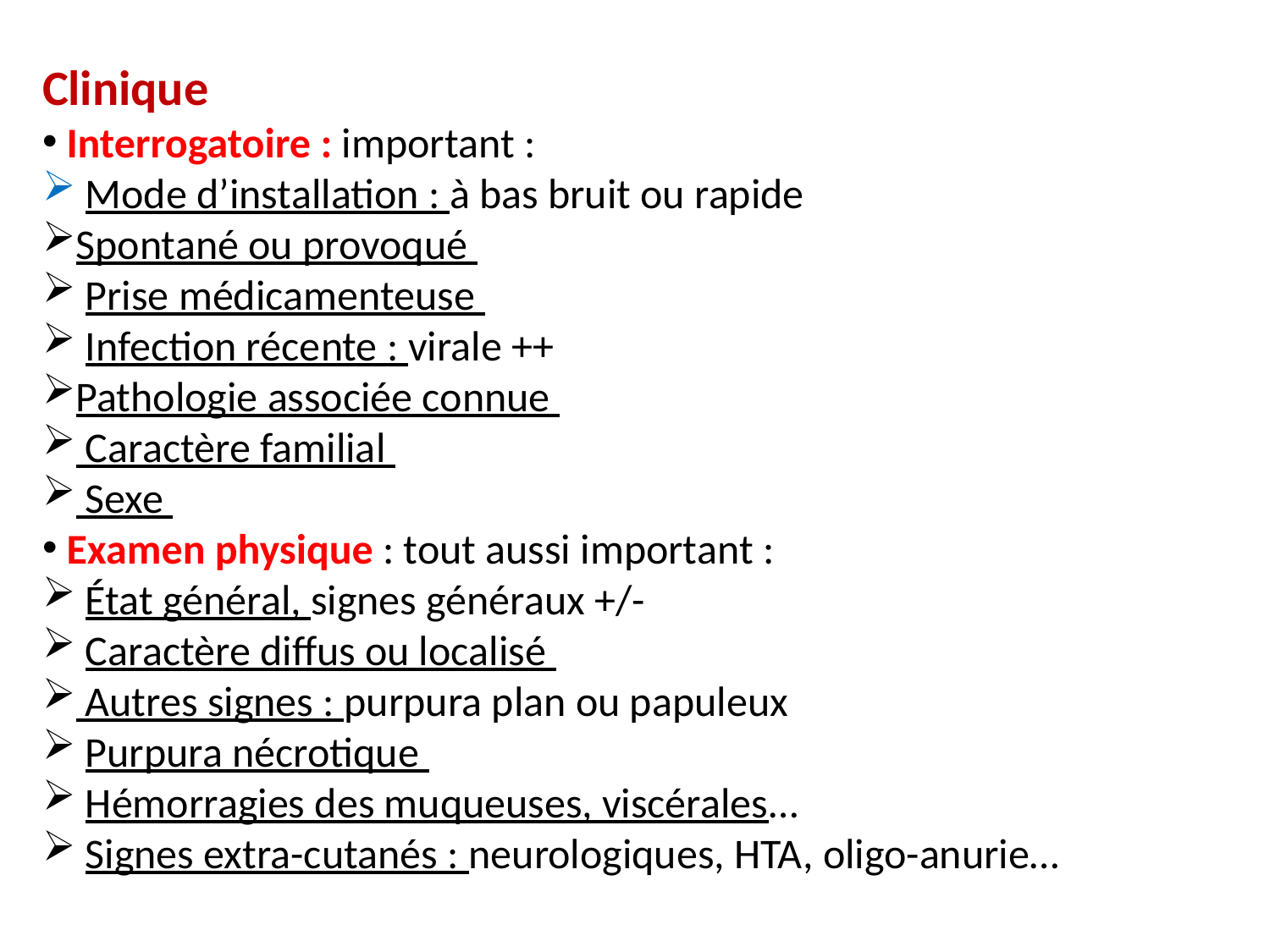

Clinique
 Interrogatoire : important :
 Mode d’installation : à bas bruit ou rapide
Spontané ou provoqué
 Prise médicamenteuse
 Infection récente : virale ++
Pathologie associée connue
 Caractère familial
 Sexe
 Examen physique : tout aussi important :
 État général, signes généraux +/-
 Caractère diffus ou localisé
 Autres signes : purpura plan ou papuleux
 Purpura nécrotique
 Hémorragies des muqueuses, viscérales…
 Signes extra-cutanés : neurologiques, HTA, oligo-anurie…